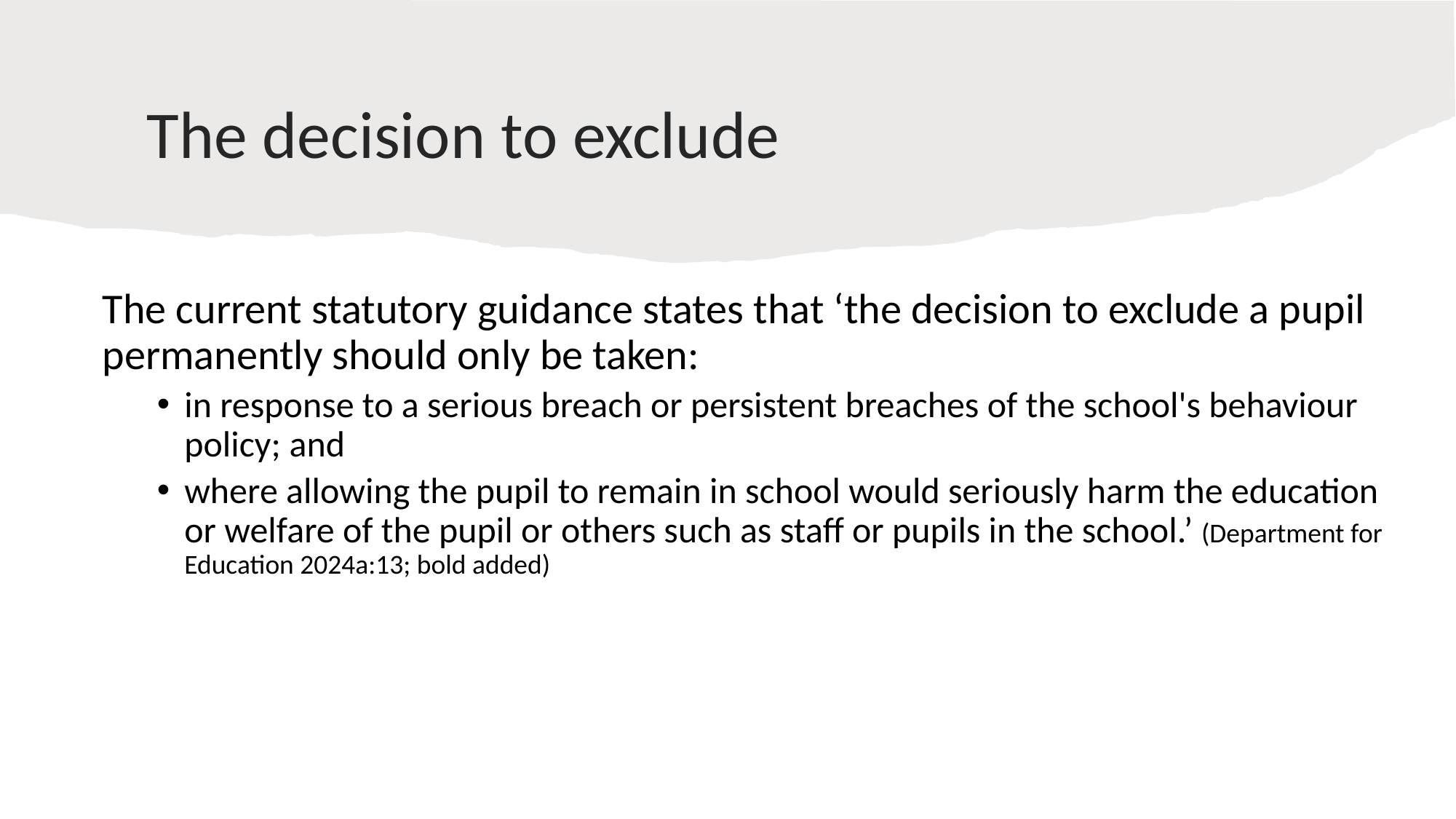

# The decision to exclude
The current statutory guidance states that ‘the decision to exclude a pupil permanently should only be taken:
in response to a serious breach or persistent breaches of the school's behaviour policy; and
where allowing the pupil to remain in school would seriously harm the education or welfare of the pupil or others such as staff or pupils in the school.’ (Department for Education 2024a:13; bold added)